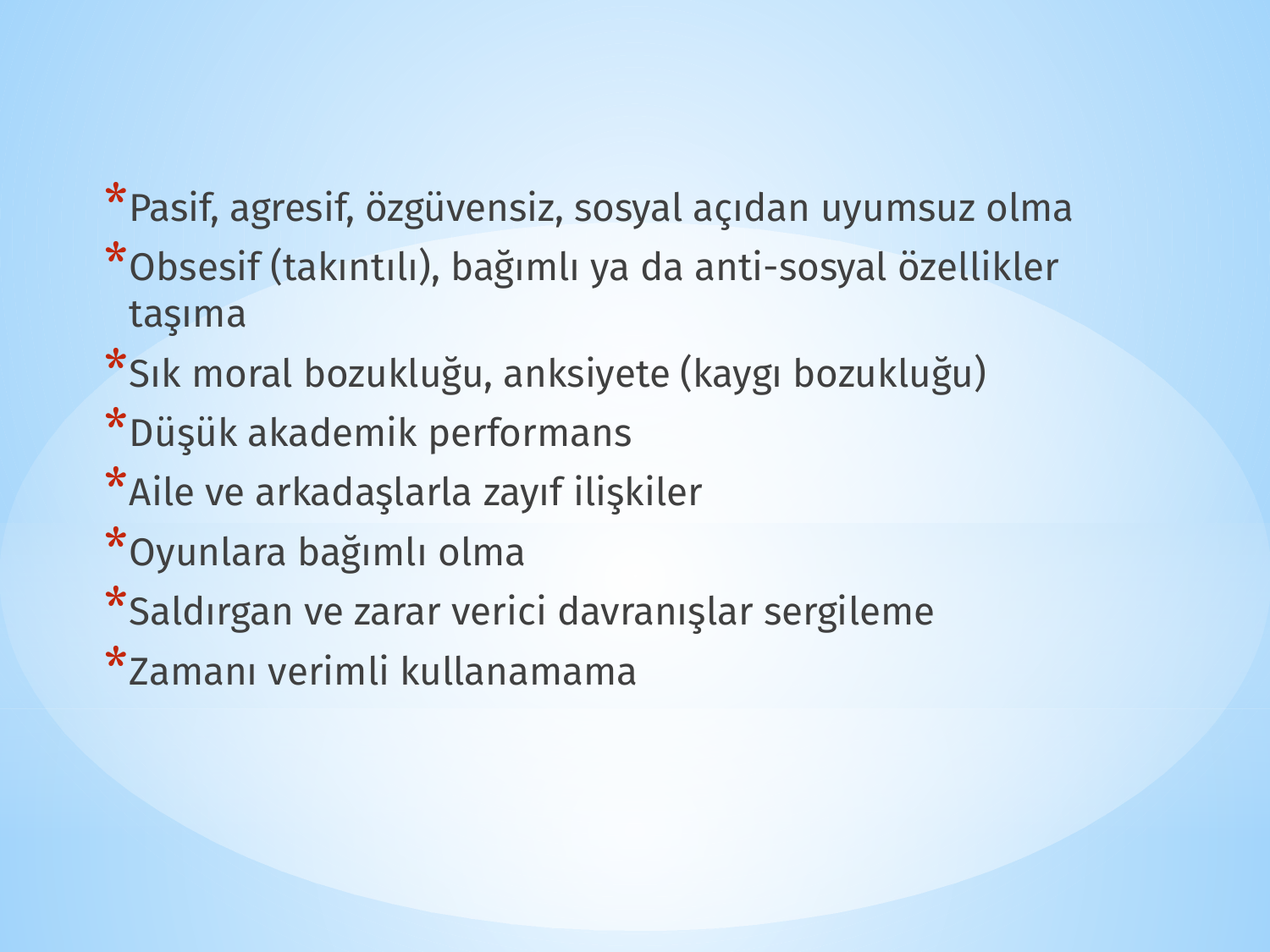

Pasif, agresif, özgüvensiz, sosyal açıdan uyumsuz olma
Obsesif (takıntılı), bağımlı ya da anti-sosyal özellikler taşıma
Sık moral bozukluğu, anksiyete (kaygı bozukluğu)
Düşük akademik performans
Aile ve arkadaşlarla zayıf ilişkiler
Oyunlara bağımlı olma
Saldırgan ve zarar verici davranışlar sergileme
Zamanı verimli kullanamama